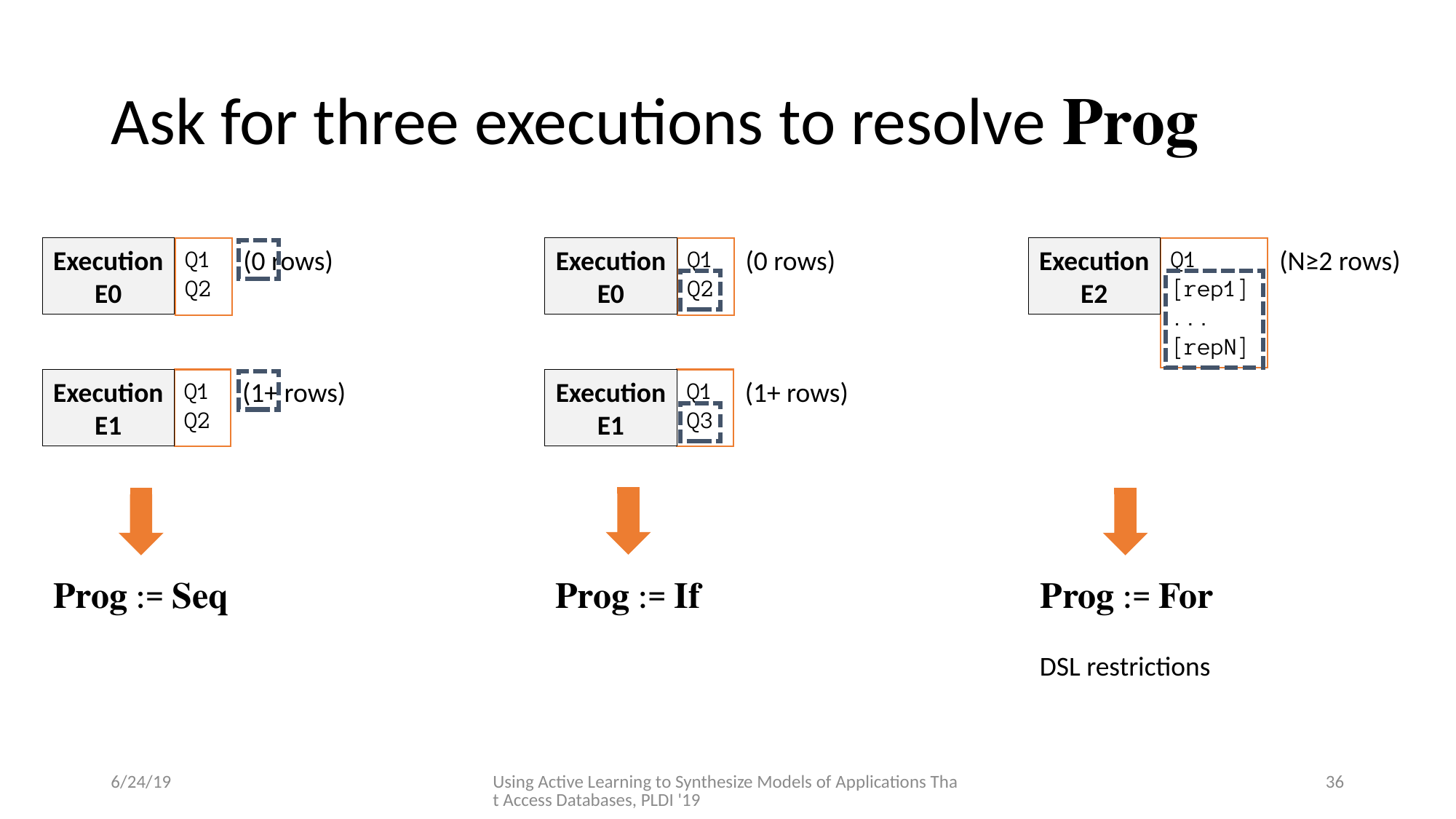

# Ask for three executions to resolve Prog
Execution
E0
Q1
Q2
(0 rows)
Execution
E0
Q1
Q2
(0 rows)
Execution
E2
Q1
[rep1]
...
[repN]
(N≥2 rows)

Execution
E1
Q1
Q2
(1+ rows)
Execution
E1
Q1
Q3
(1+ rows)

Prog := Seq
Prog := If
Prog := For
DSL restrictions
6/24/19
Using Active Learning to Synthesize Models of Applications That Access Databases, PLDI '19
36